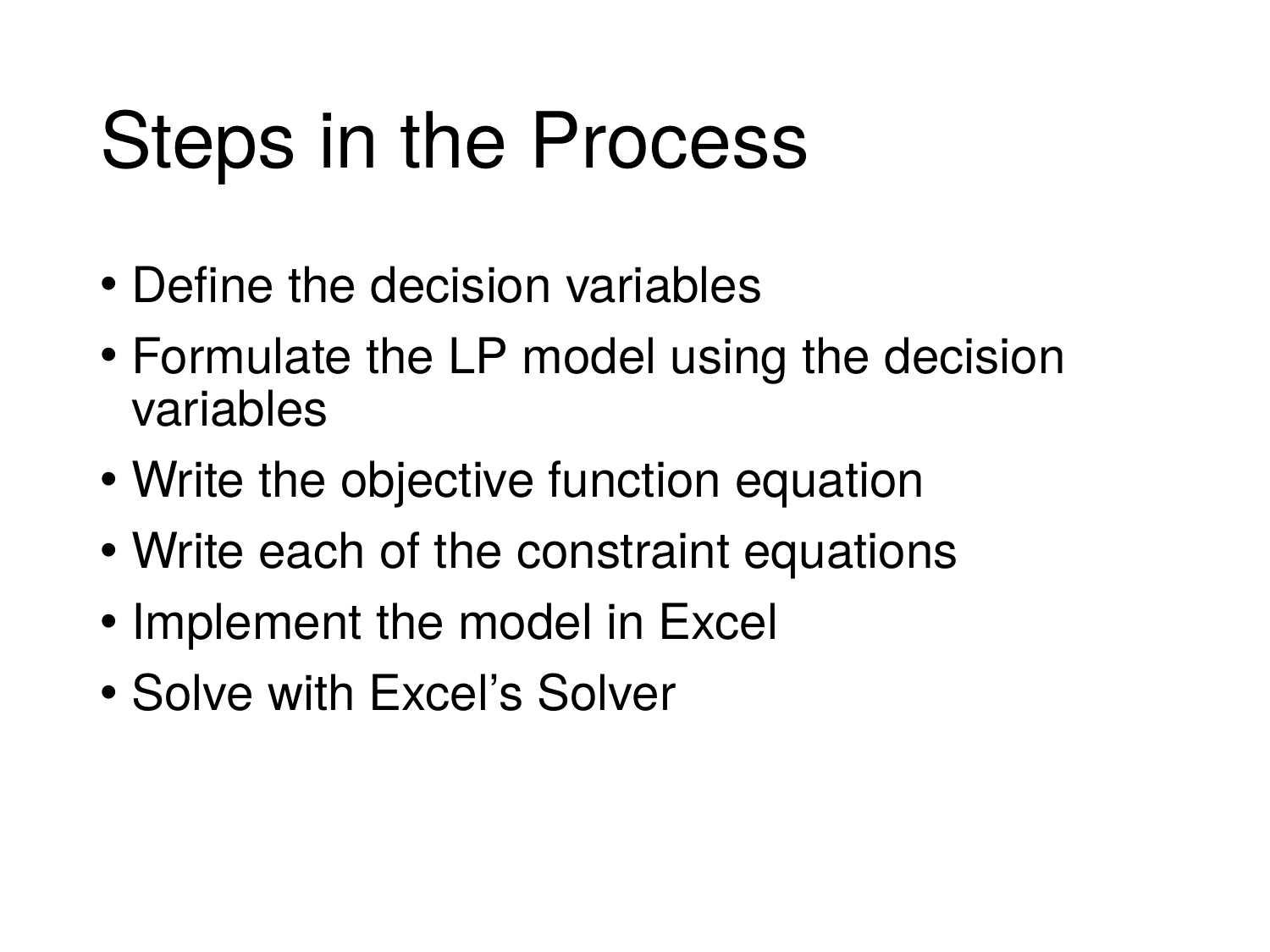

# Steps in the Process
Define the decision variables
Formulate the LP model using the decision variables
Write the objective function equation
Write each of the constraint equations
Implement the model in Excel
Solve with Excel’s Solver